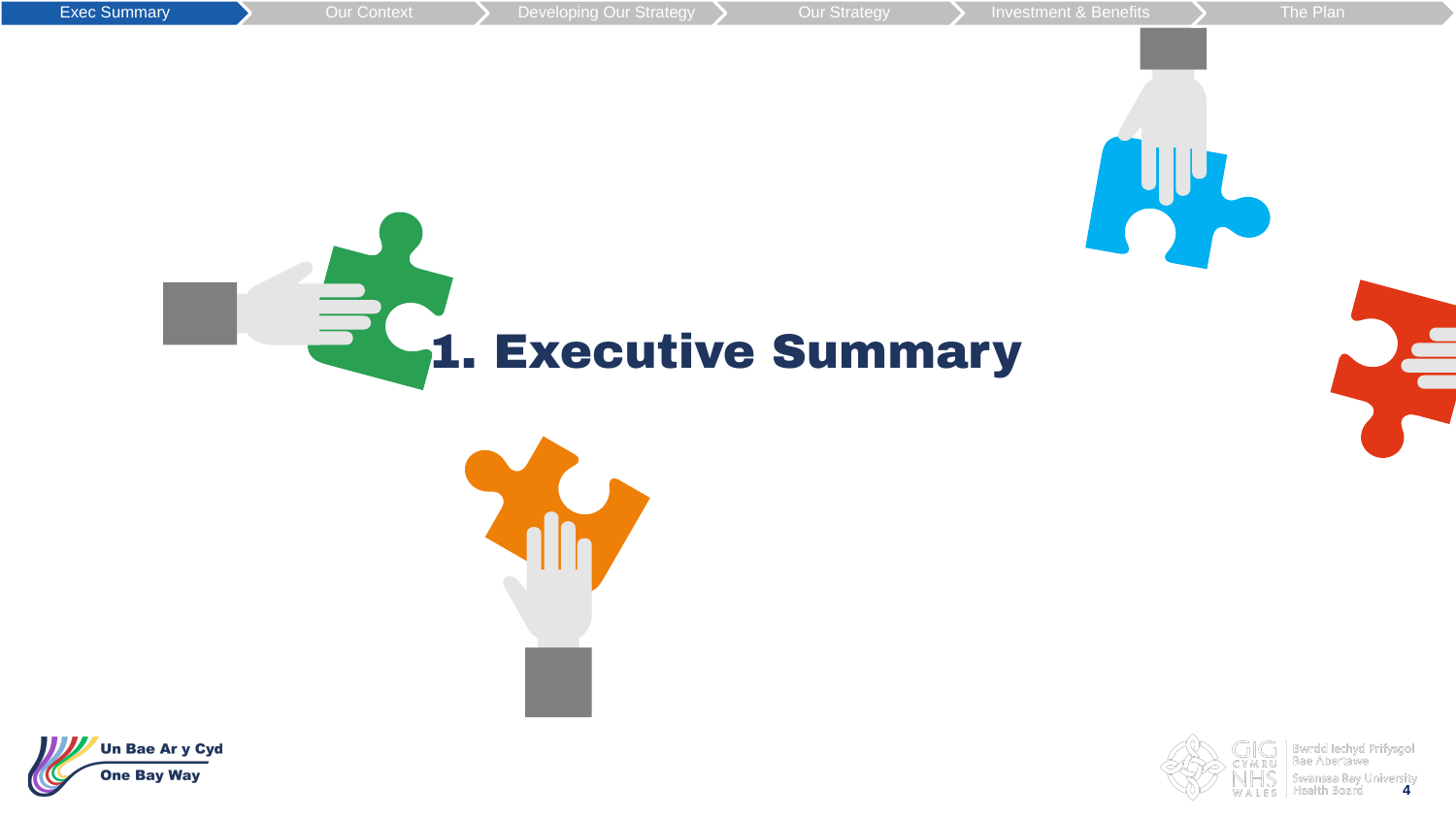

Exec Summary
Our Context
Developing Our Strategy
Our Strategy
Investment & Benefits
The Plan
1. Executive Summary
4